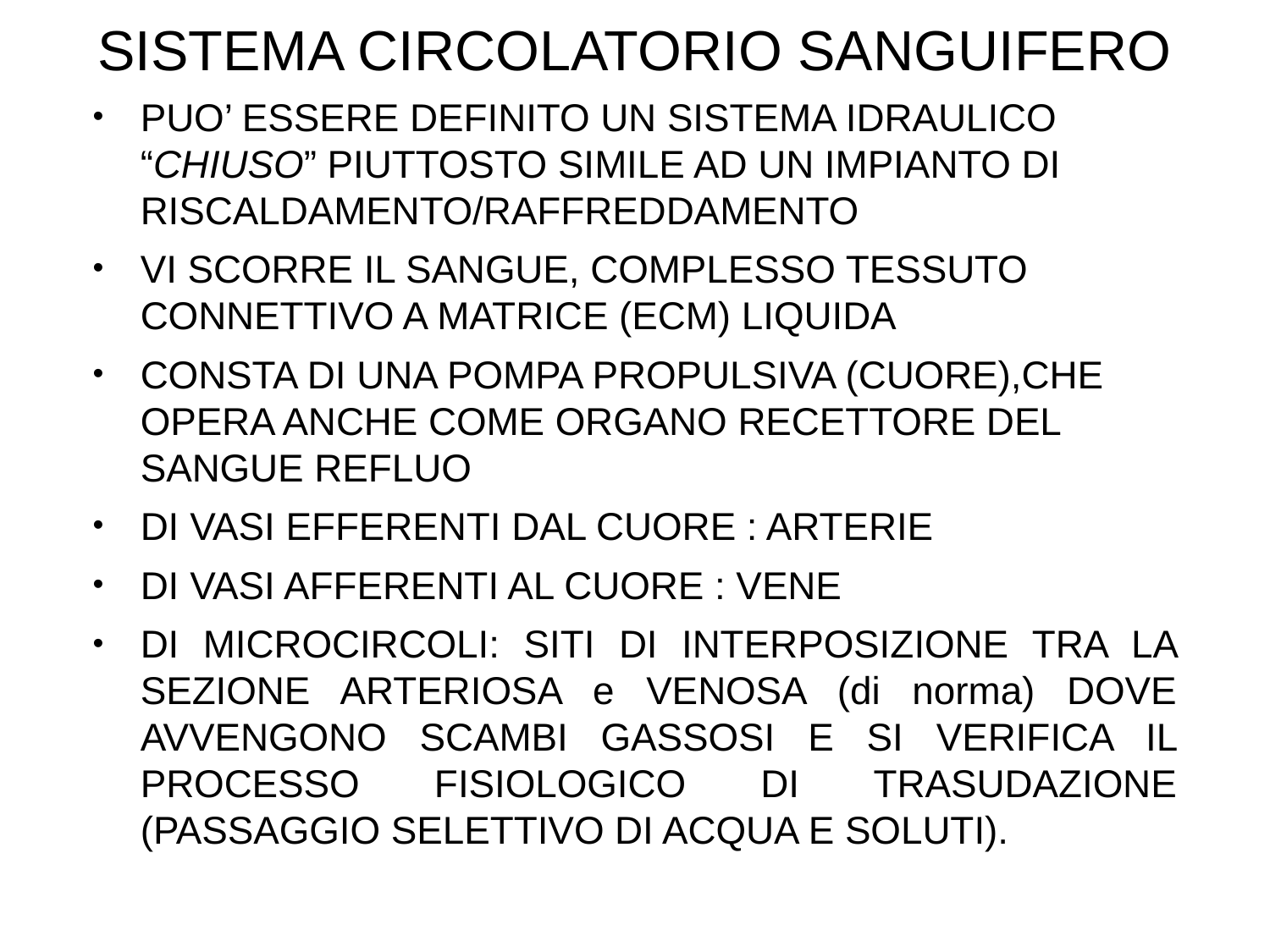

SISTEMA CIRCOLATORIO SANGUIFERO
PUO’ ESSERE DEFINITO UN SISTEMA IDRAULICO “CHIUSO” PIUTTOSTO SIMILE AD UN IMPIANTO DI RISCALDAMENTO/RAFFREDDAMENTO
VI SCORRE IL SANGUE, COMPLESSO TESSUTO CONNETTIVO A MATRICE (ECM) LIQUIDA
CONSTA DI UNA POMPA PROPULSIVA (CUORE),CHE OPERA ANCHE COME ORGANO RECETTORE DEL SANGUE REFLUO
DI VASI EFFERENTI DAL CUORE : ARTERIE
DI VASI AFFERENTI AL CUORE : VENE
DI MICROCIRCOLI: SITI DI INTERPOSIZIONE TRA LA SEZIONE ARTERIOSA e VENOSA (di norma) DOVE AVVENGONO SCAMBI GASSOSI E SI VERIFICA IL PROCESSO FISIOLOGICO DI TRASUDAZIONE (PASSAGGIO SELETTIVO DI ACQUA E SOLUTI).